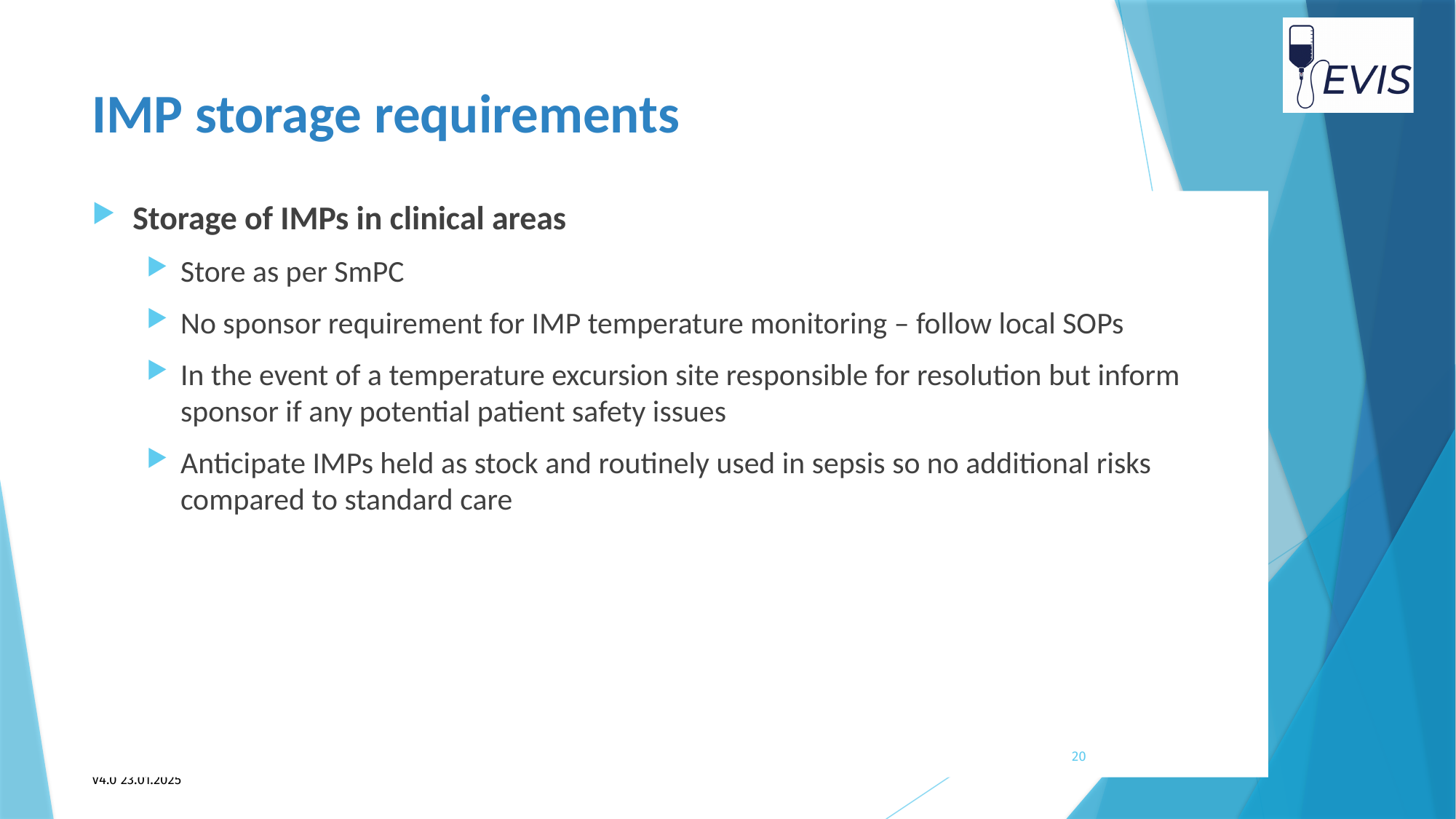

# IMP storage requirements
Storage of IMPs in clinical areas
Store as per SmPC
No sponsor requirement for IMP temperature monitoring – follow local SOPs
In the event of a temperature excursion site responsible for resolution but inform sponsor if any potential patient safety issues
Anticipate IMPs held as stock and routinely used in sepsis so no additional risks compared to standard care

20